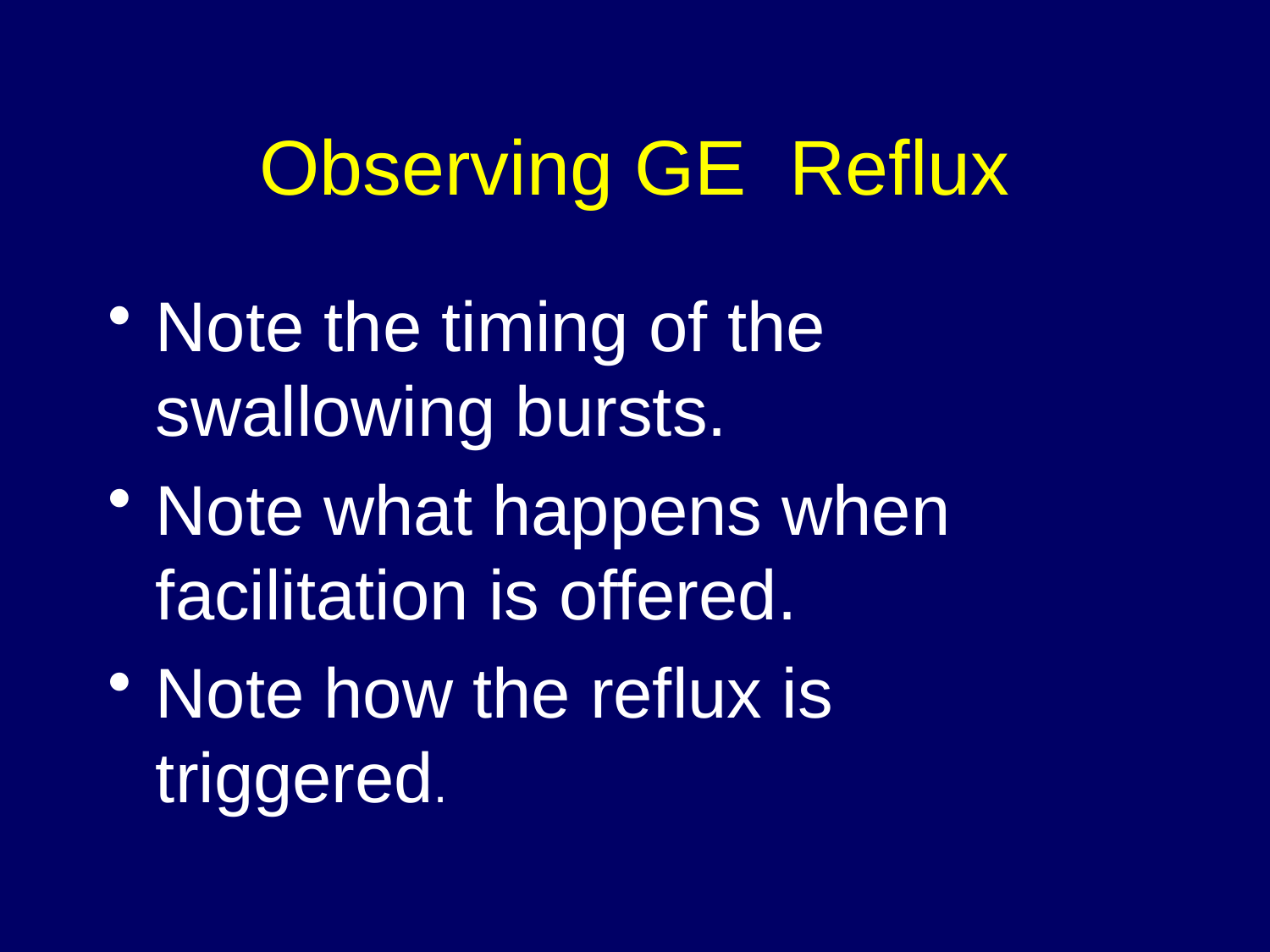

# Observing GE  Reflux
Note the timing of the swallowing bursts.
Note what happens when facilitation is offered.
Note how the reflux is triggered.